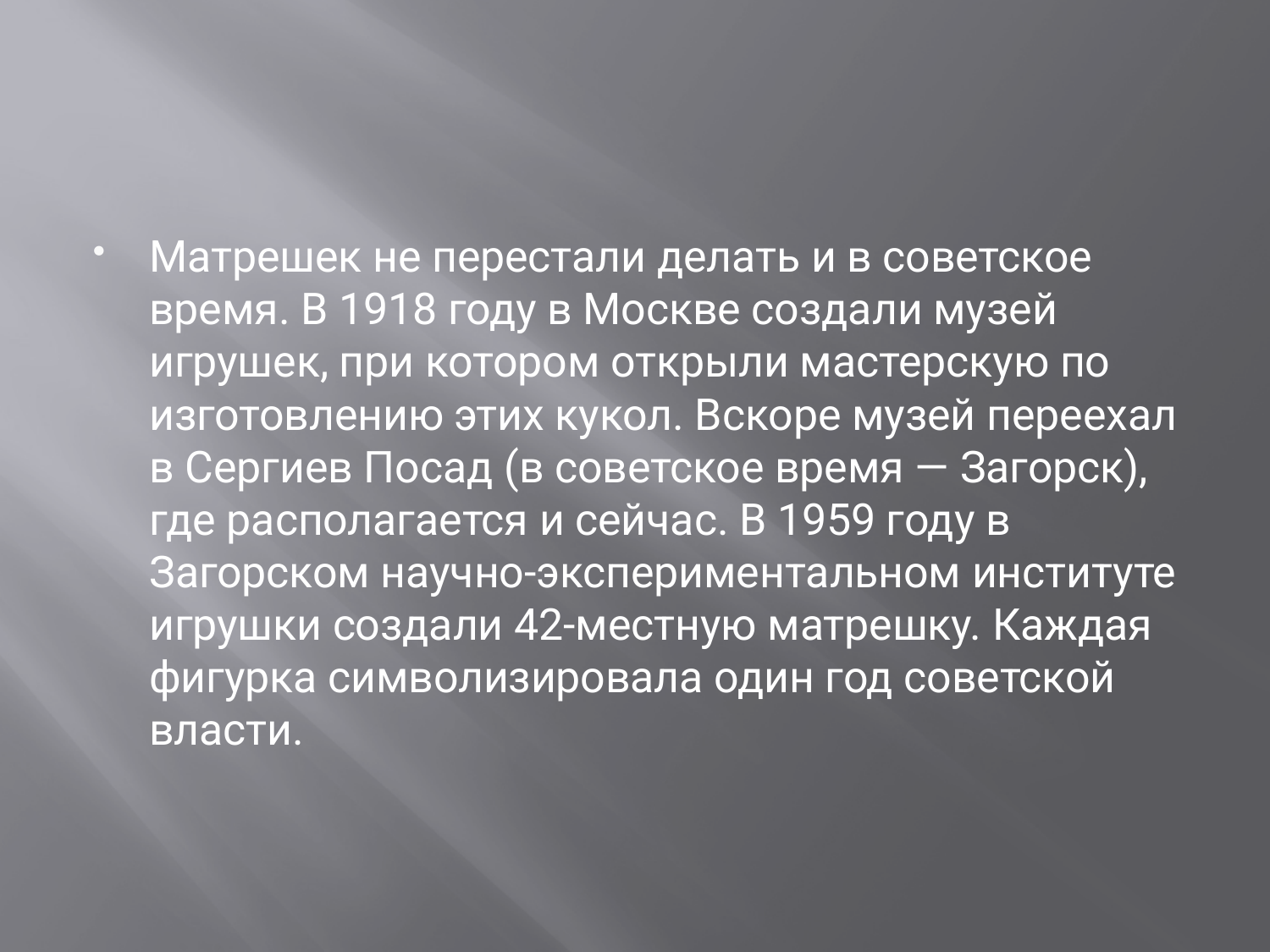

Матрешек не перестали делать и в советское время. В 1918 году в Москве создали музей игрушек, при котором открыли мастерскую по изготовлению этих кукол. Вскоре музей переехал в Сергиев Посад (в советское время — Загорск), где располагается и сейчас. В 1959 году в Загорском научно-экспериментальном институте игрушки создали 42-местную матрешку. Каждая фигурка символизировала один год советской власти.